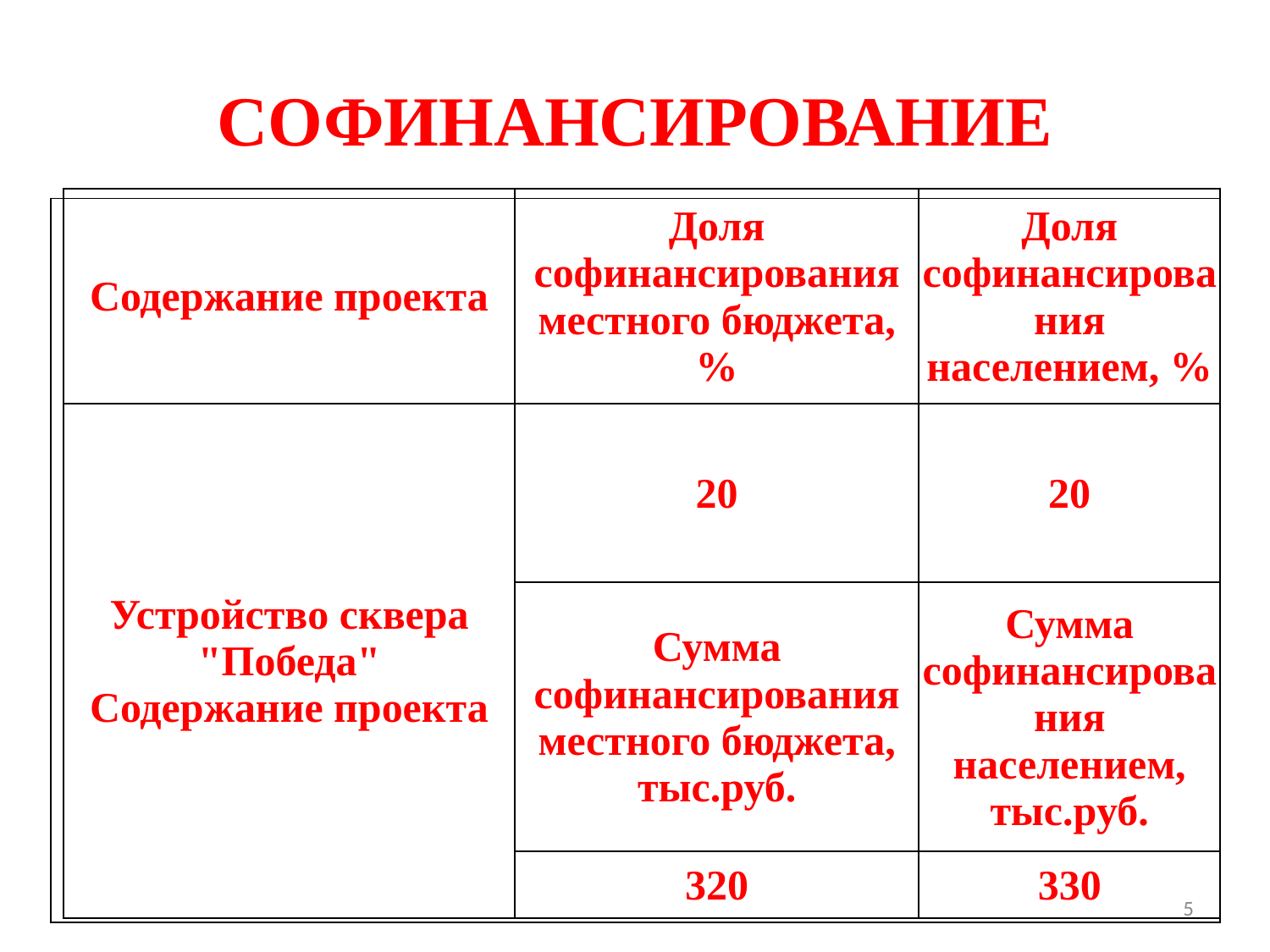

# СОФИНАНСИРОВАНИЕ
| Содержание проекта | Доля софинансирования местного бюджета, % | Доля софинансирования населением, % |
| --- | --- | --- |
| Устройство сквера "Победа" Содержание проекта | 20 | 20 |
|  | Сумма софинансирования местного бюджета, тыс.руб. | Сумма софинансирования населением, тыс.руб. |
|  | 320 | 330 |
|  |
| --- |
5